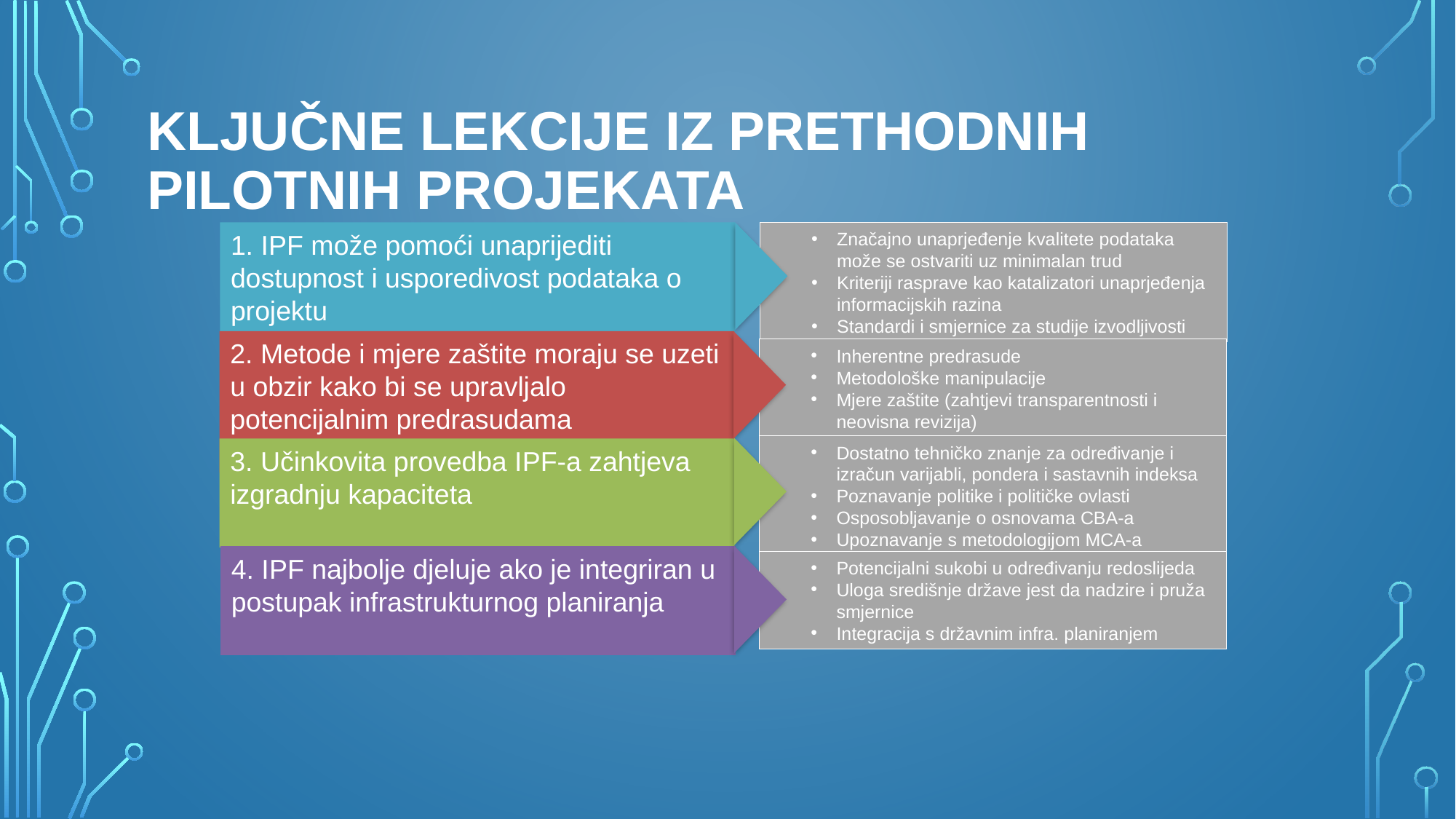

# KLJUČNE LEKCIJE iz prethodnih pilotnih projekata
1. IPF može pomoći unaprijediti dostupnost i usporedivost podataka o projektu

Značajno unaprjeđenje kvalitete podataka može se ostvariti uz minimalan trud
Kriteriji rasprave kao katalizatori unaprjeđenja informacijskih razina
Standardi i smjernice za studije izvodljivosti

2. Metode i mjere zaštite moraju se uzeti u obzir kako bi se upravljalo potencijalnim predrasudama

Inherentne predrasude
Metodološke manipulacije
Mjere zaštite (zahtjevi transparentnosti i neovisna revizija)

Dostatno tehničko znanje za određivanje i izračun varijabli, pondera i sastavnih indeksa
Poznavanje politike i političke ovlasti
Osposobljavanje o osnovama CBA-a
Upoznavanje s metodologijom MCA-a
3. Učinkovita provedba IPF-a zahtjeva izgradnju kapaciteta

4. IPF najbolje djeluje ako je integriran u postupak infrastrukturnog planiranja

Potencijalni sukobi u određivanju redoslijeda
Uloga središnje države jest da nadzire i pruža smjernice
Integracija s državnim infra. planiranjem